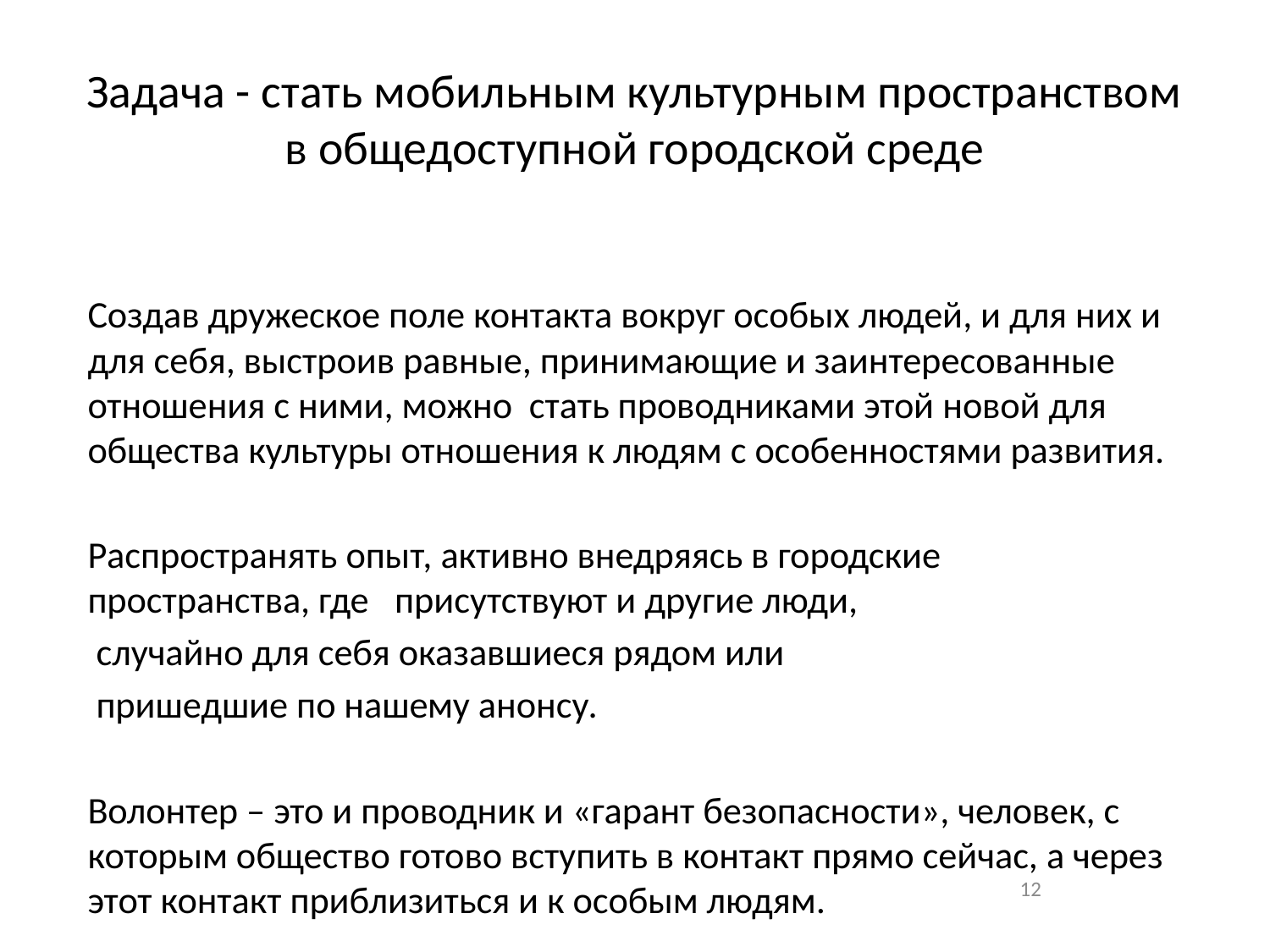

# Задача - стать мобильным культурным пространством в общедоступной городской среде
Создав дружеское поле контакта вокруг особых людей, и для них и для себя, выстроив равные, принимающие и заинтересованные отношения с ними, можно  стать проводниками этой новой для общества культуры отношения к людям с особенностями развития.

Распространять опыт, активно внедряясь в городские пространства, где   присутствуют и другие люди,
 случайно для себя оказавшиеся рядом или
 пришедшие по нашему анонсу.

Волонтер – это и проводник и «гарант безопасности», человек, с которым общество готово вступить в контакт прямо сейчас, а через этот контакт приблизиться и к особым людям.

12